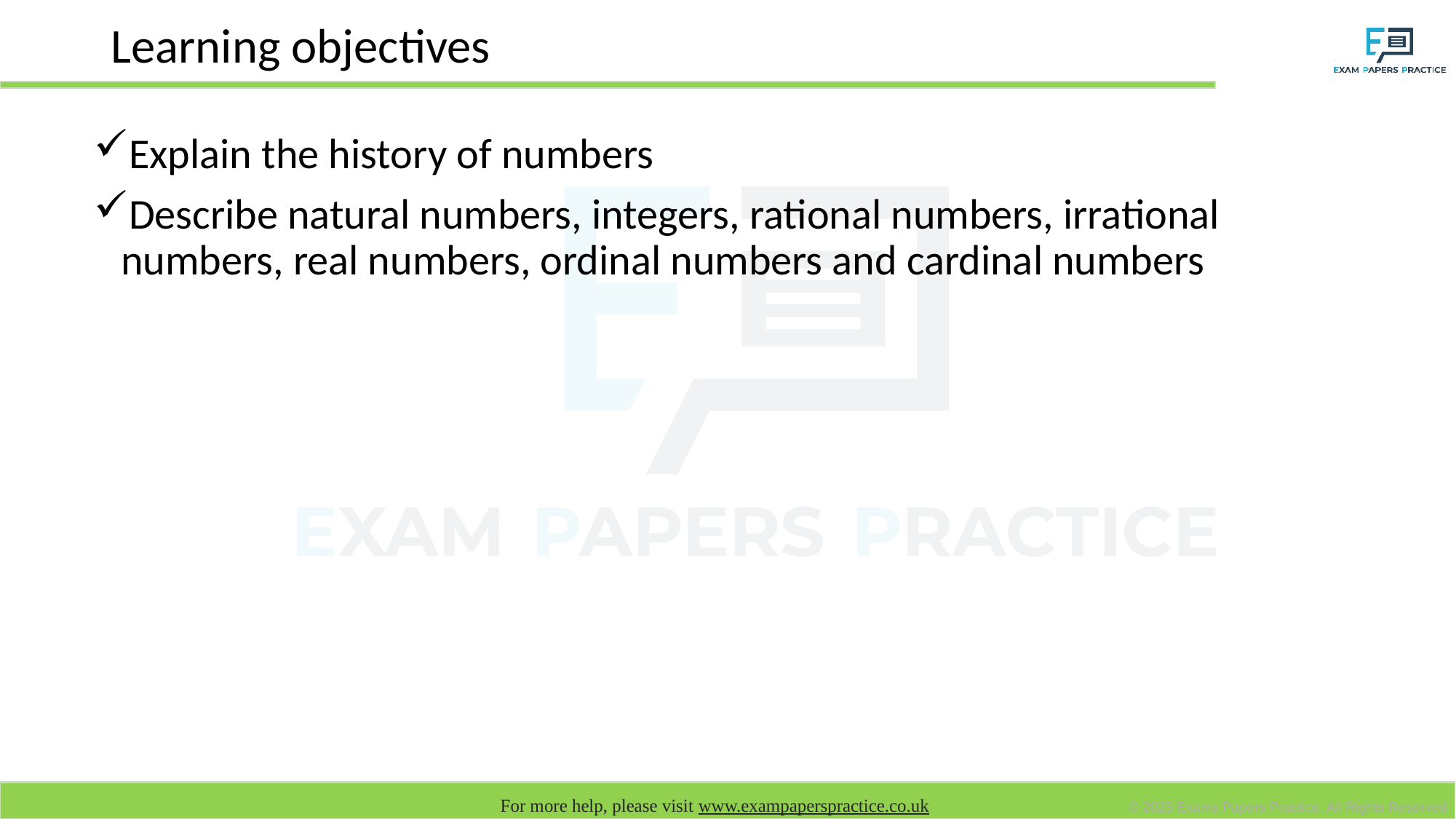

# Learning objectives
Explain the history of numbers
Describe natural numbers, integers, rational numbers, irrational numbers, real numbers, ordinal numbers and cardinal numbers